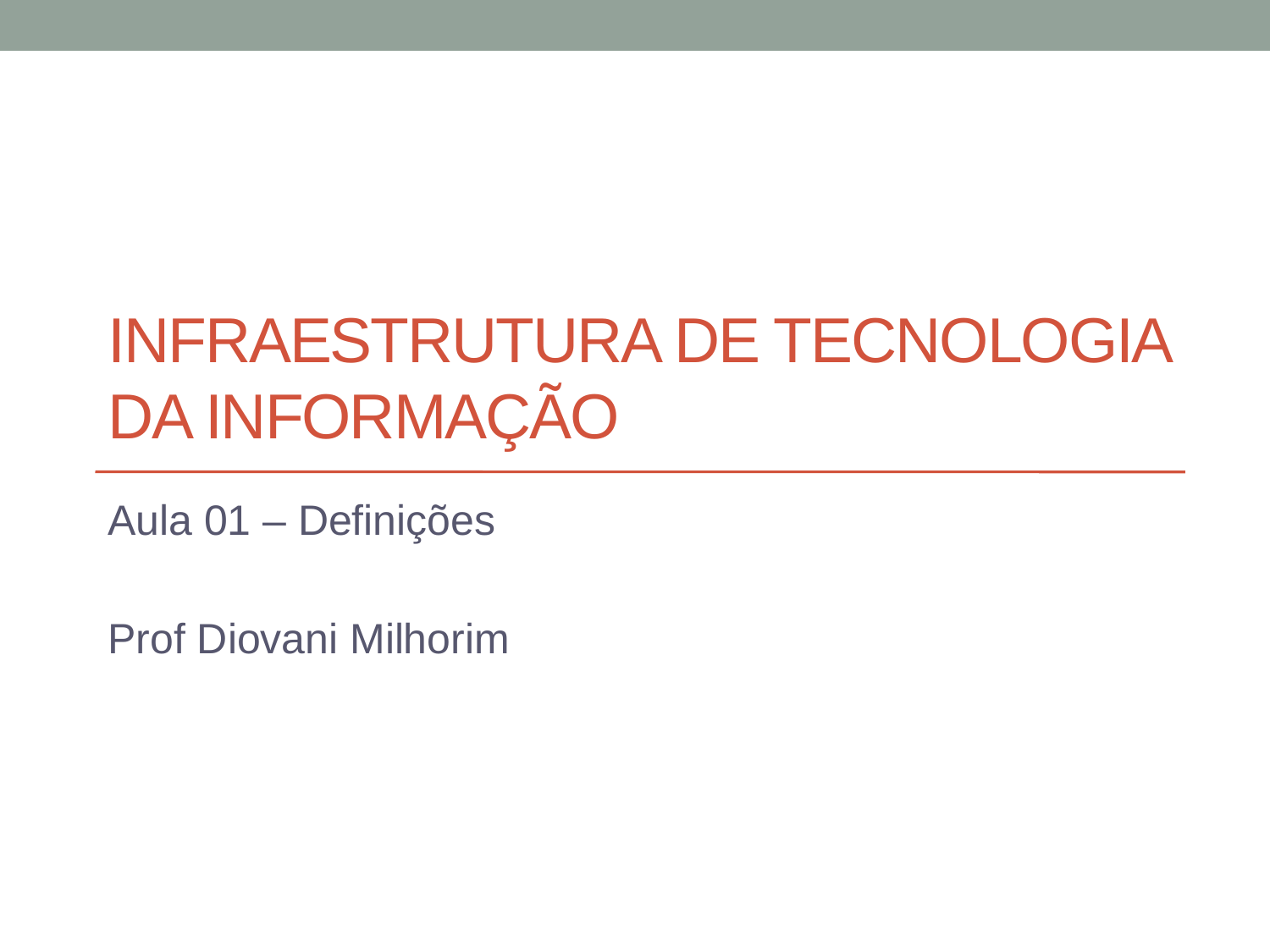

# Infraestrutura de tecnologia da informação
Aula 01 – Definições

Prof Diovani Milhorim